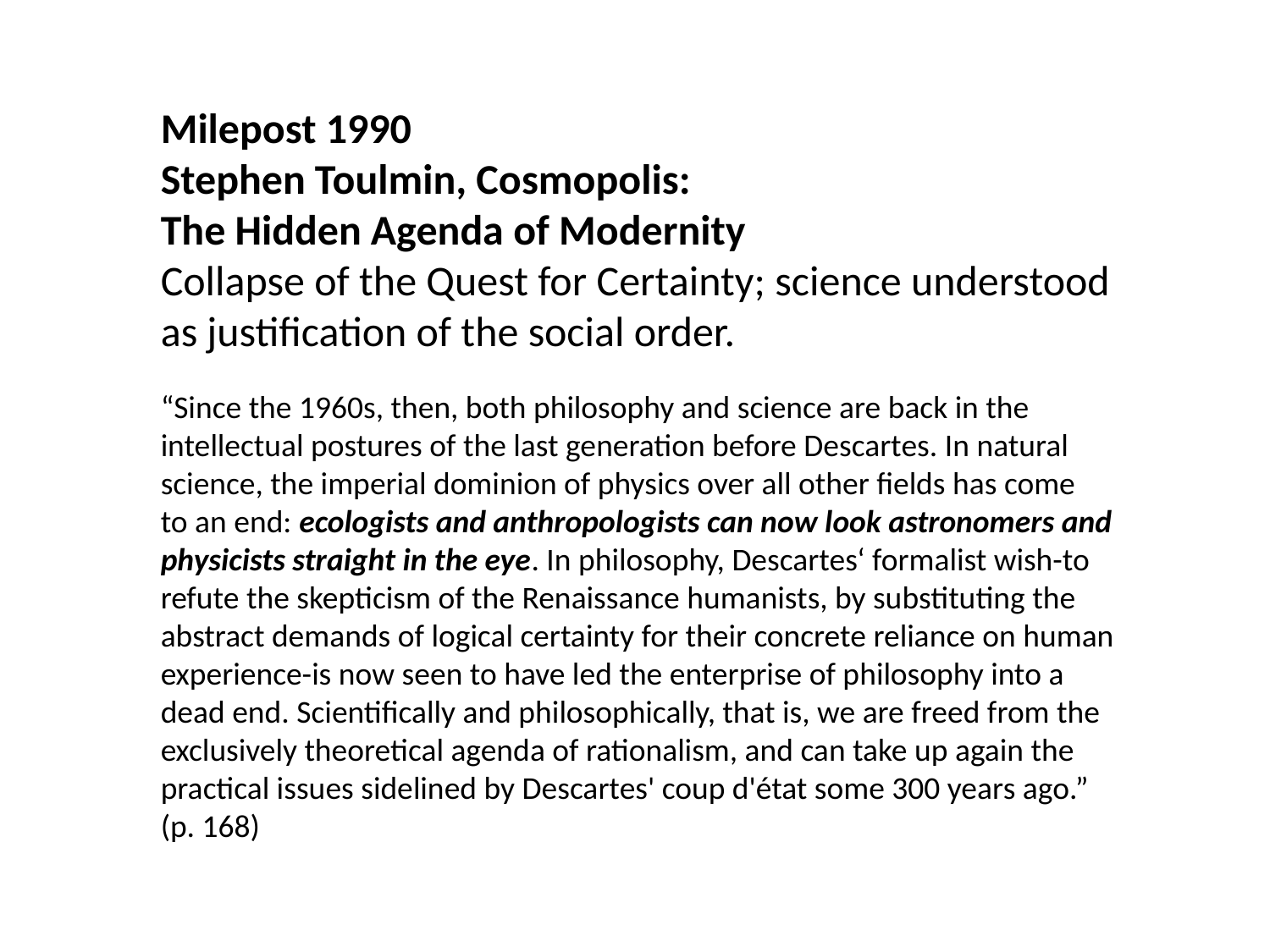

Milepost 1990
Stephen Toulmin, Cosmopolis:
The Hidden Agenda of Modernity
Collapse of the Quest for Certainty; science understood as justification of the social order.
“Since the 1960s, then, both philosophy and science are back in the
intellectual postures of the last generation before Descartes. In natural
science, the imperial dominion of physics over all other fields has come
to an end: ecologists and anthropologists can now look astronomers and
physicists straight in the eye. In philosophy, Descartes‘ formalist wish-to
refute the skepticism of the Renaissance humanists, by substituting the
abstract demands of logical certainty for their concrete reliance on human
experience-is now seen to have led the enterprise of philosophy into a
dead end. Scientifically and philosophically, that is, we are freed from the
exclusively theoretical agenda of rationalism, and can take up again the
practical issues sidelined by Descartes' coup d'état some 300 years ago.”
(p. 168)